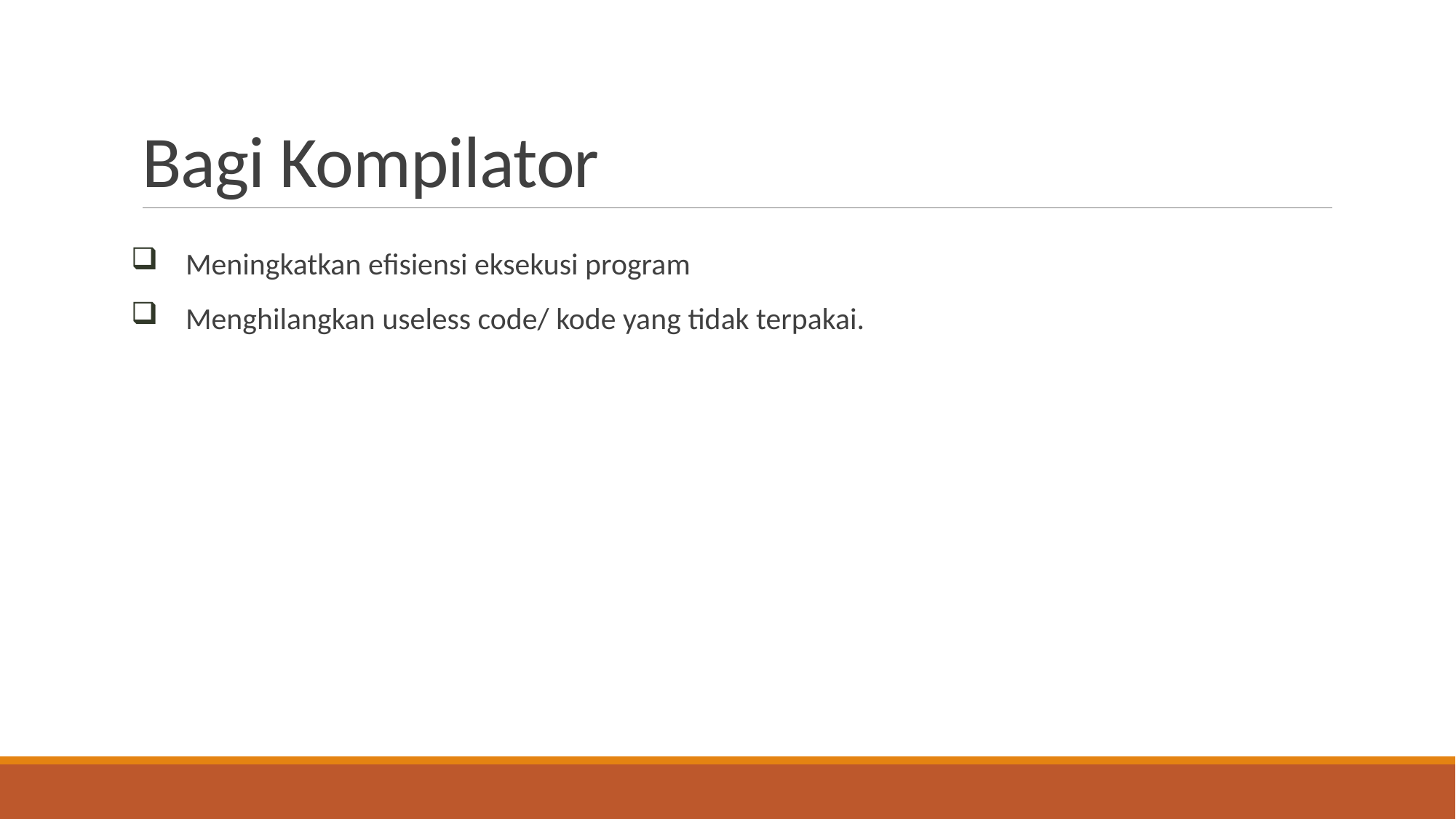

# Bagi Kompilator
Meningkatkan efisiensi eksekusi program
Menghilangkan useless code/ kode yang tidak terpakai.